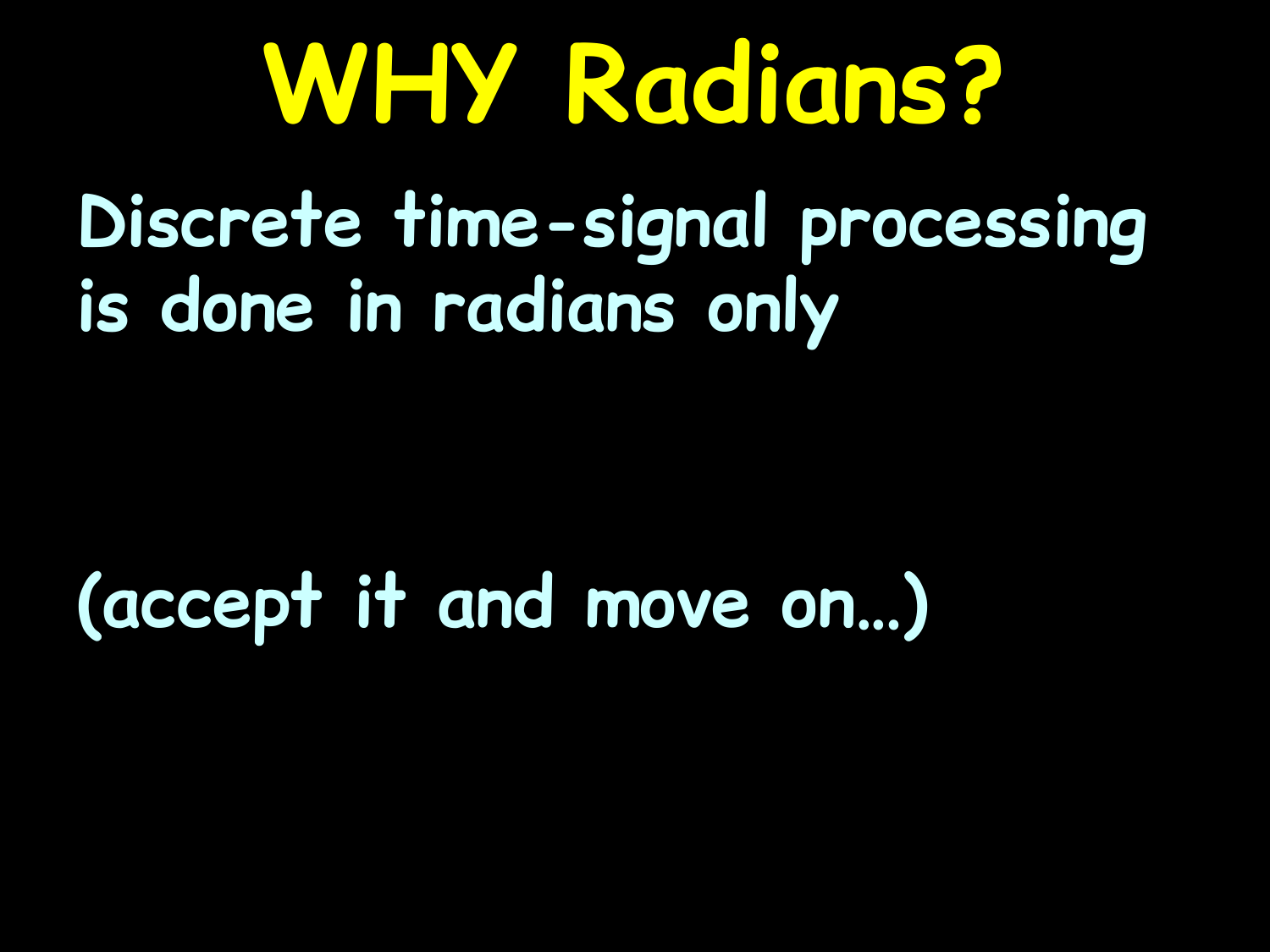

# WHY Radians?
Discrete time-signal processing is done in radians only

(accept it and move on…)